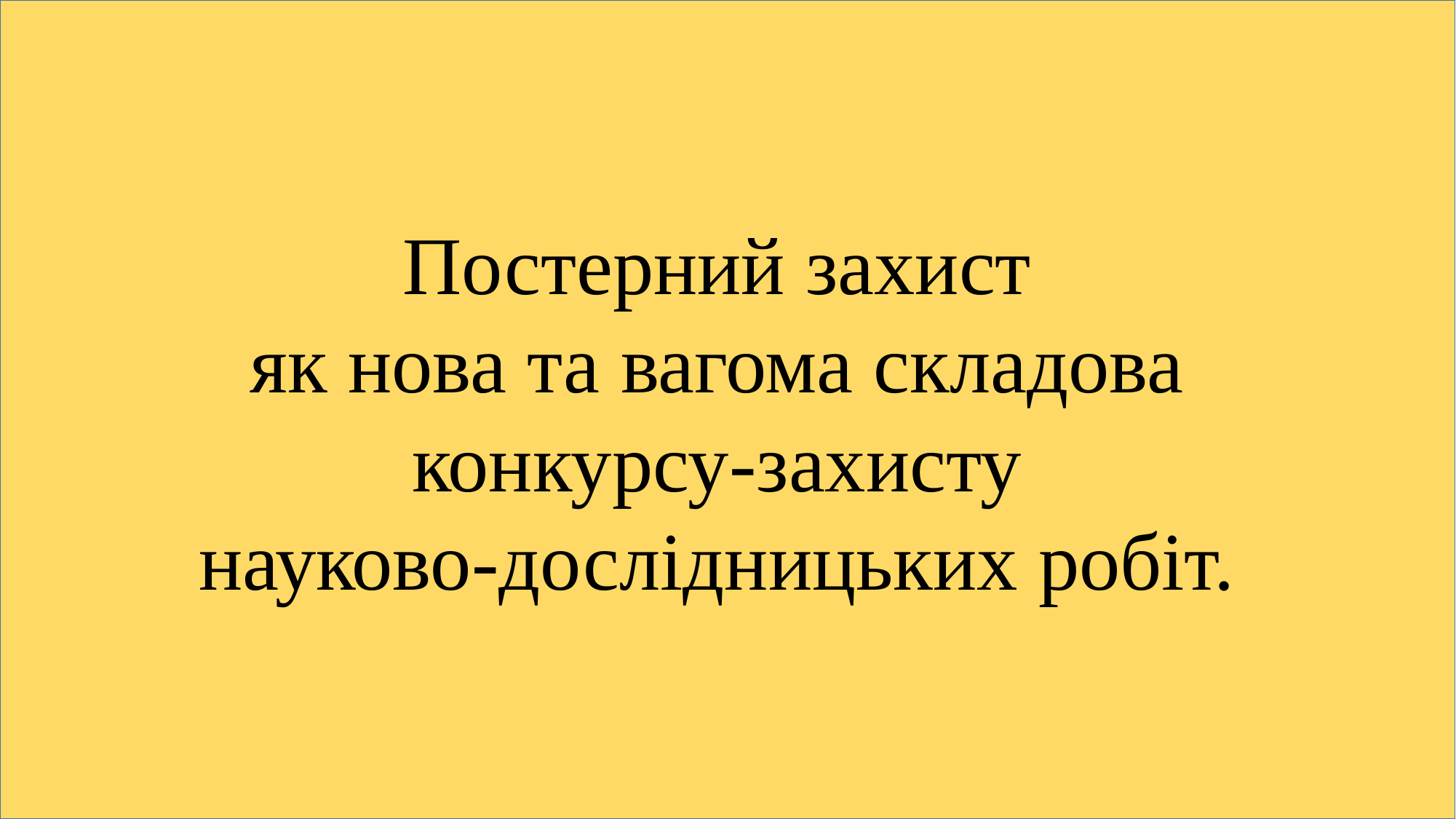

Постерний захист
як нова та вагома складова
конкурсу-захисту
науково-дослідницьких робіт.